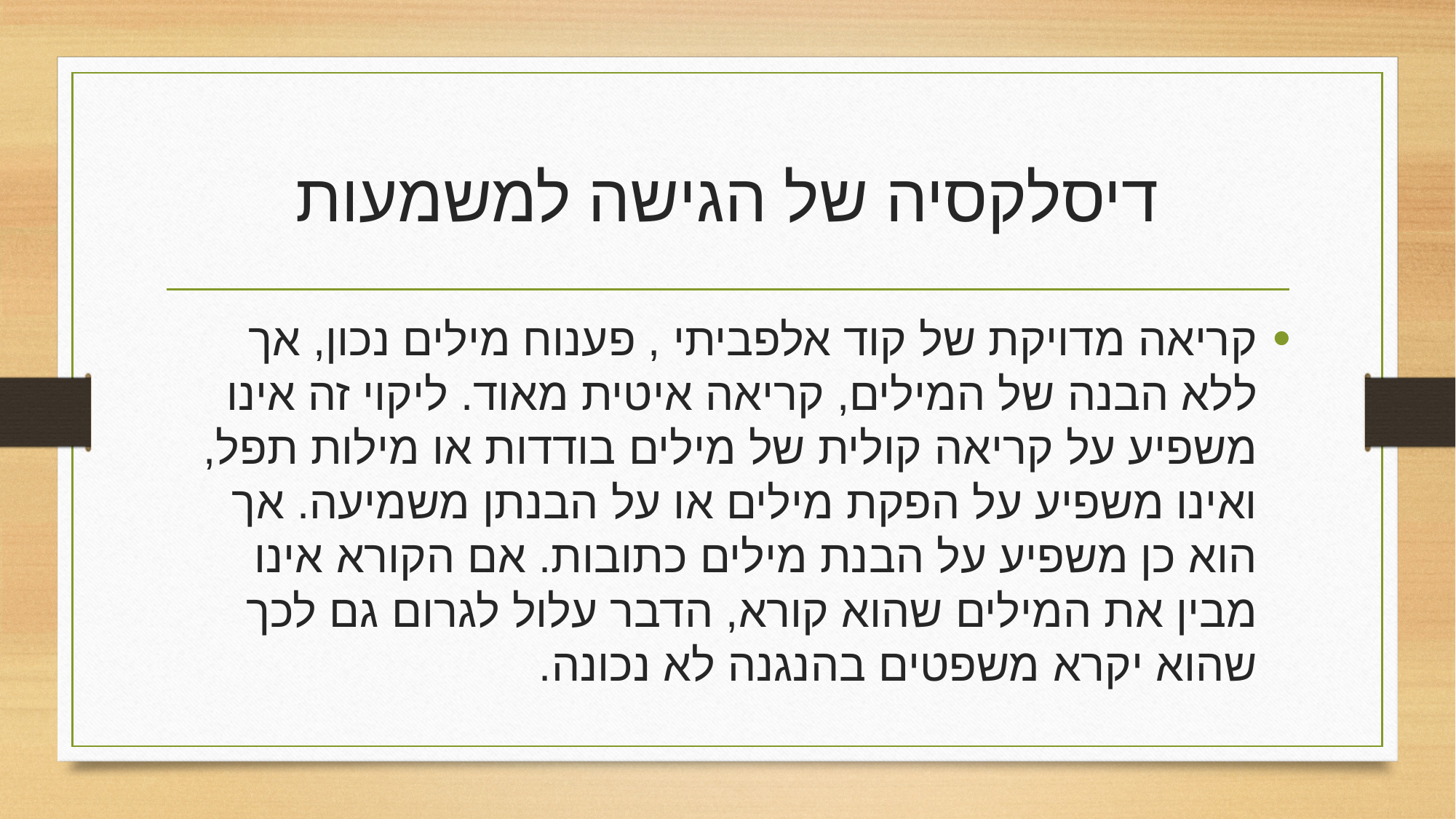

# דיסלקסיה של הגישה למשמעות
קריאה מדויקת של קוד אלפביתי , פענוח מילים נכון, אך ללא הבנה של המילים, קריאה איטית מאוד. ליקוי זה אינו משפיע על קריאה קולית של מילים בודדות או מילות תפל, ואינו משפיע על הפקת מילים או על הבנתן משמיעה. אך הוא כן משפיע על הבנת מילים כתובות. אם הקורא אינו מבין את המילים שהוא קורא, הדבר עלול לגרום גם לכך שהוא יקרא משפטים בהנגנה לא נכונה.